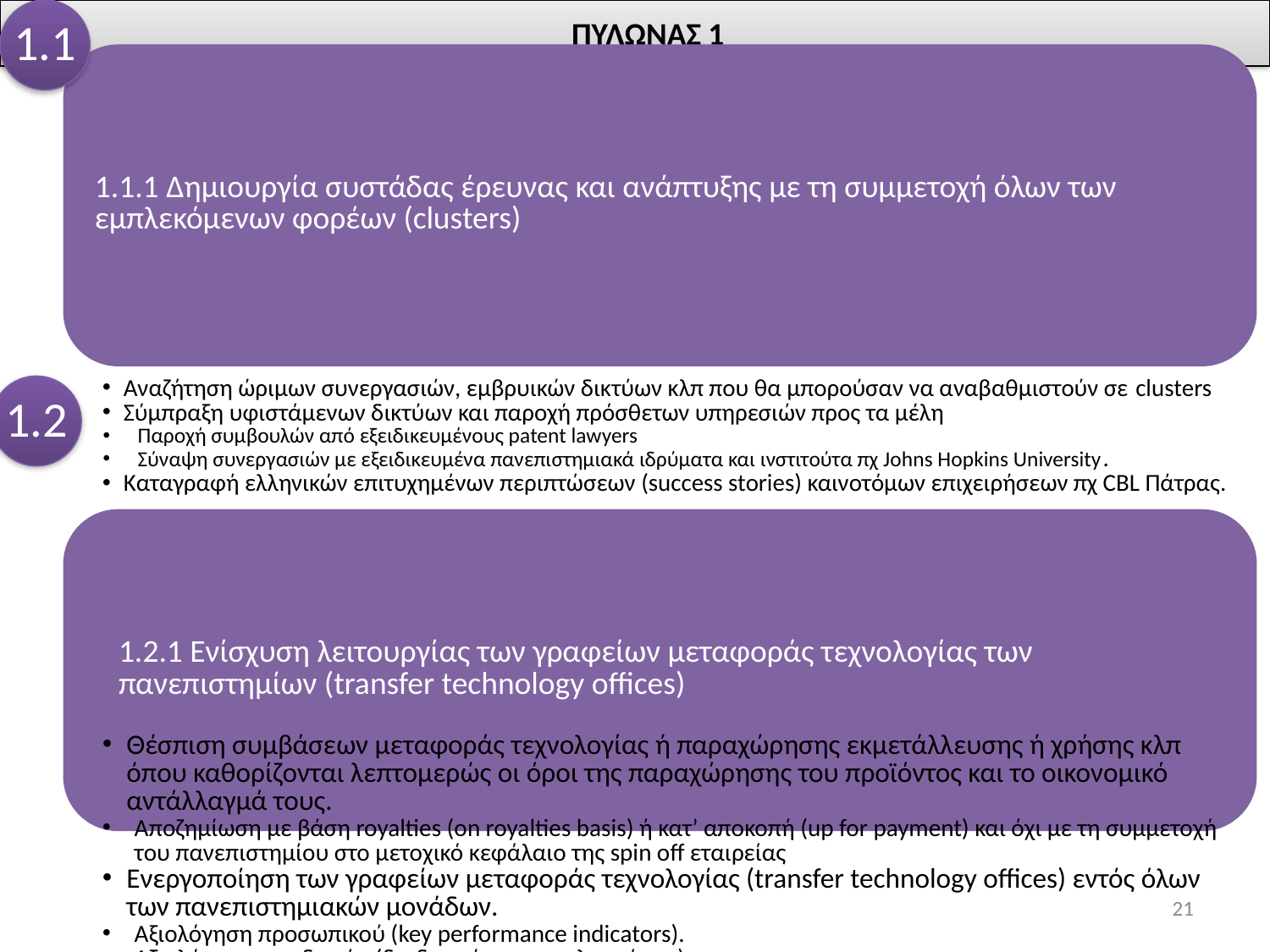

ΠΥΛΩΝΑΣ 1
1.1
1.1.1 Δημιουργία συστάδας έρευνας και ανάπτυξης με τη συμμετοχή όλων των εμπλεκόμενων φορέων (clusters)
Σύμπραξη υφιστάμενων δικτύων και παροχή πρόσθετων υπηρεσιών προς τα μέλη
Παροχή συμβουλών από εξειδικευμένους patent lawyers
Αναζήτηση ώριμων συνεργασιών, εμβρυικών δικτύων κλπ που θα μπορούσαν να αναβαθμιστούν σε clusters
Καταγραφή ελληνικών επιτυχημένων περιπτώσεων (success stories) καινοτόμων επιχειρήσεων πχ CBL Πάτρας.
1.2.1 Ενίσχυση λειτουργίας των γραφείων μεταφοράς τεχνολογίας των πανεπιστημίων (transfer technology offices)
Θέσπιση συμβάσεων μεταφοράς τεχνολογίας ή παραχώρησης εκμετάλλευσης ή χρήσης κλπ όπου καθορίζονται λεπτομερώς οι όροι της παραχώρησης του προϊόντος και το οικονομικό αντάλλαγμά τους.
Αξιολόγηση προσωπικού (key performance indicators).
Αποζημίωση με βάση royalties (on royalties basis) ή κατ’ αποκοπή (up for payment) και όχι με τη συμμετοχή του πανεπιστημίου στο μετοχικό κεφάλαιο της spin off εταιρείας
Σύναψη συνεργασιών με εξειδικευμένα πανεπιστημιακά ιδρύματα και ινστιτούτα πχ Johns Hopkins University.
1.2
21